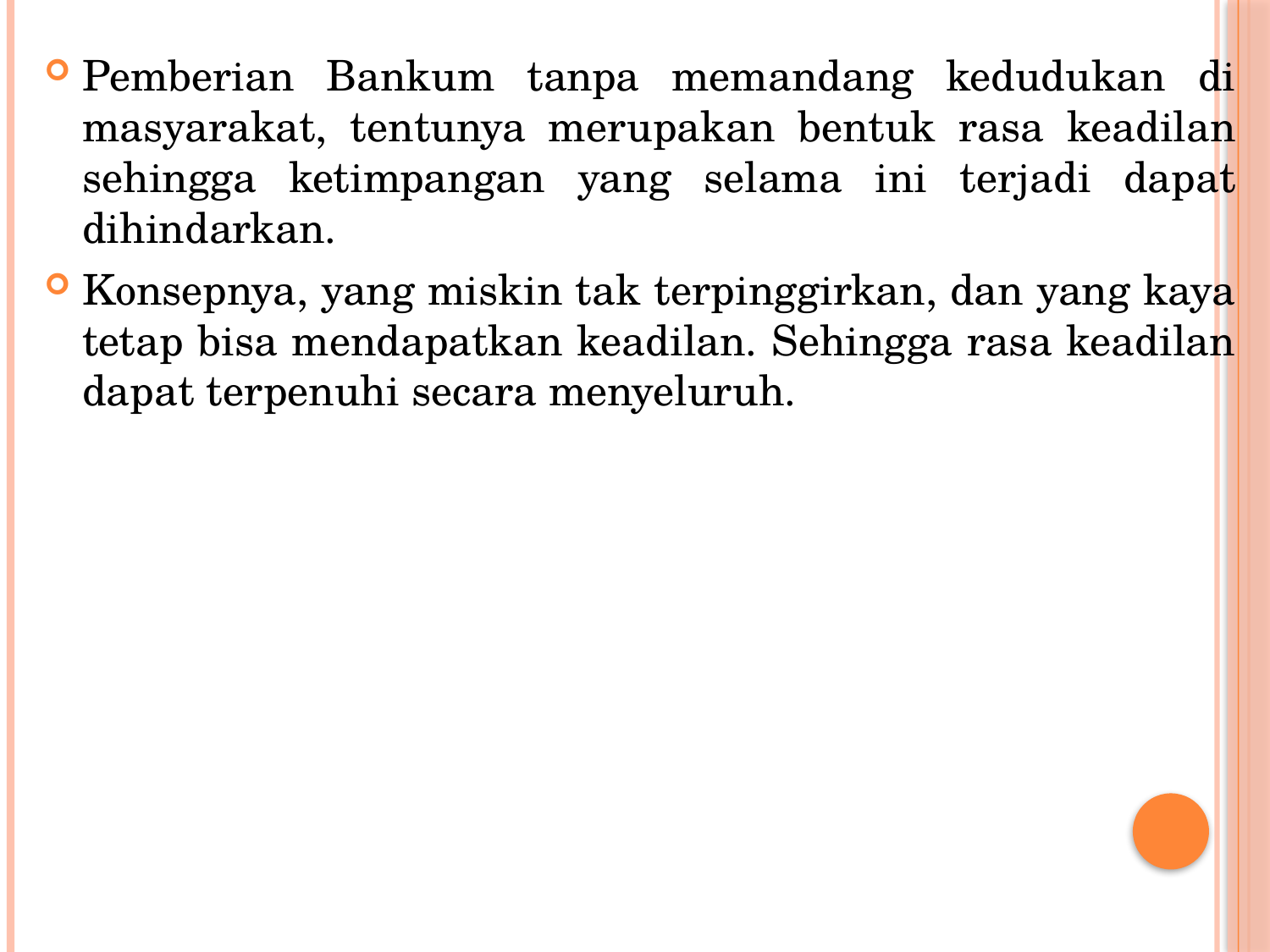

Pemberian Bankum tanpa memandang kedudukan di masyarakat, tentunya merupakan bentuk rasa keadilan sehingga ketimpangan yang selama ini terjadi dapat dihindarkan.
Konsepnya, yang miskin tak terpinggirkan, dan yang kaya tetap bisa mendapatkan keadilan. Sehingga rasa keadilan dapat terpenuhi secara menyeluruh.